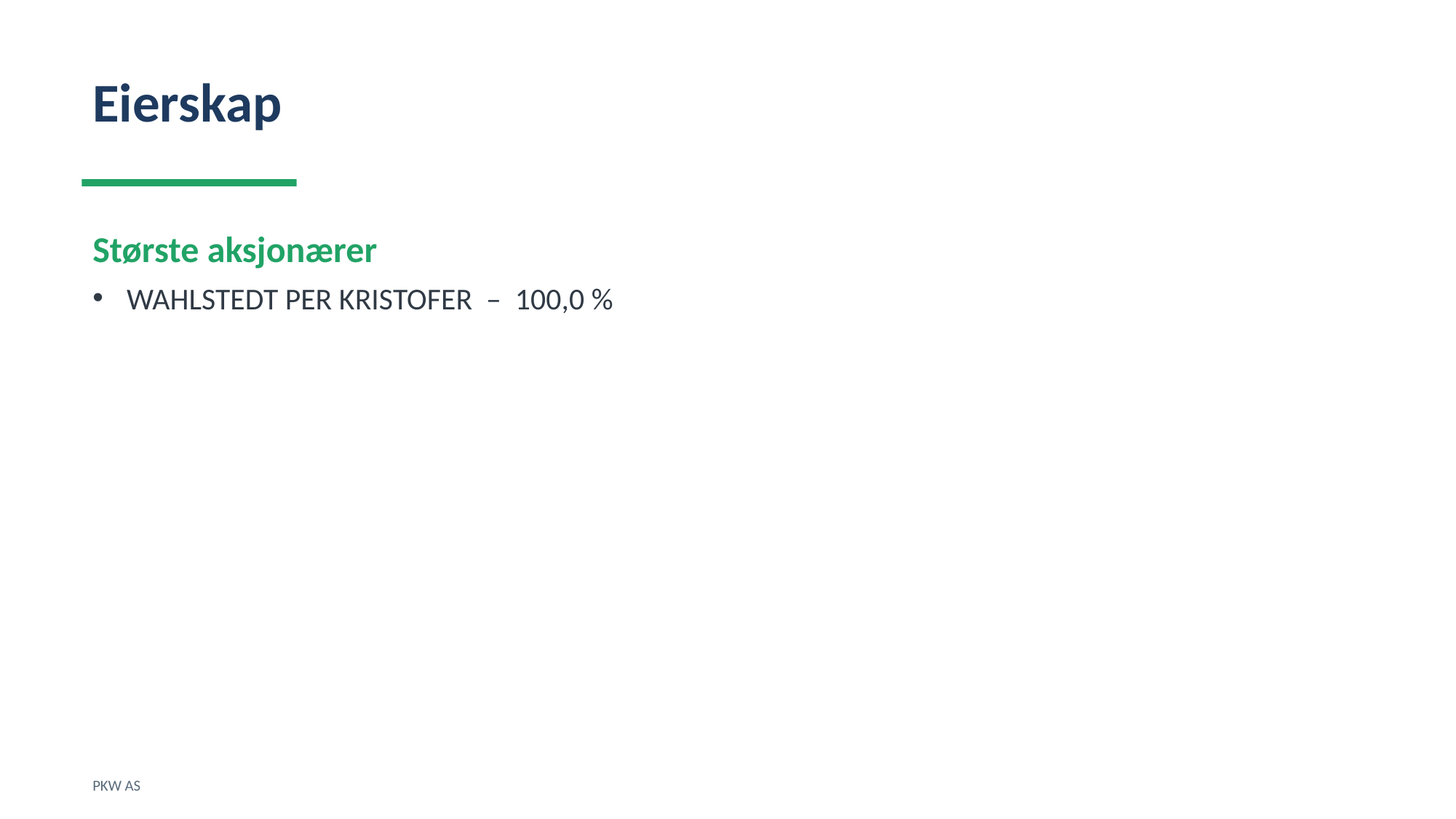

Eierskap

Største aksjonærer
WAHLSTEDT PER KRISTOFER  –  100,0 %
PKW AS